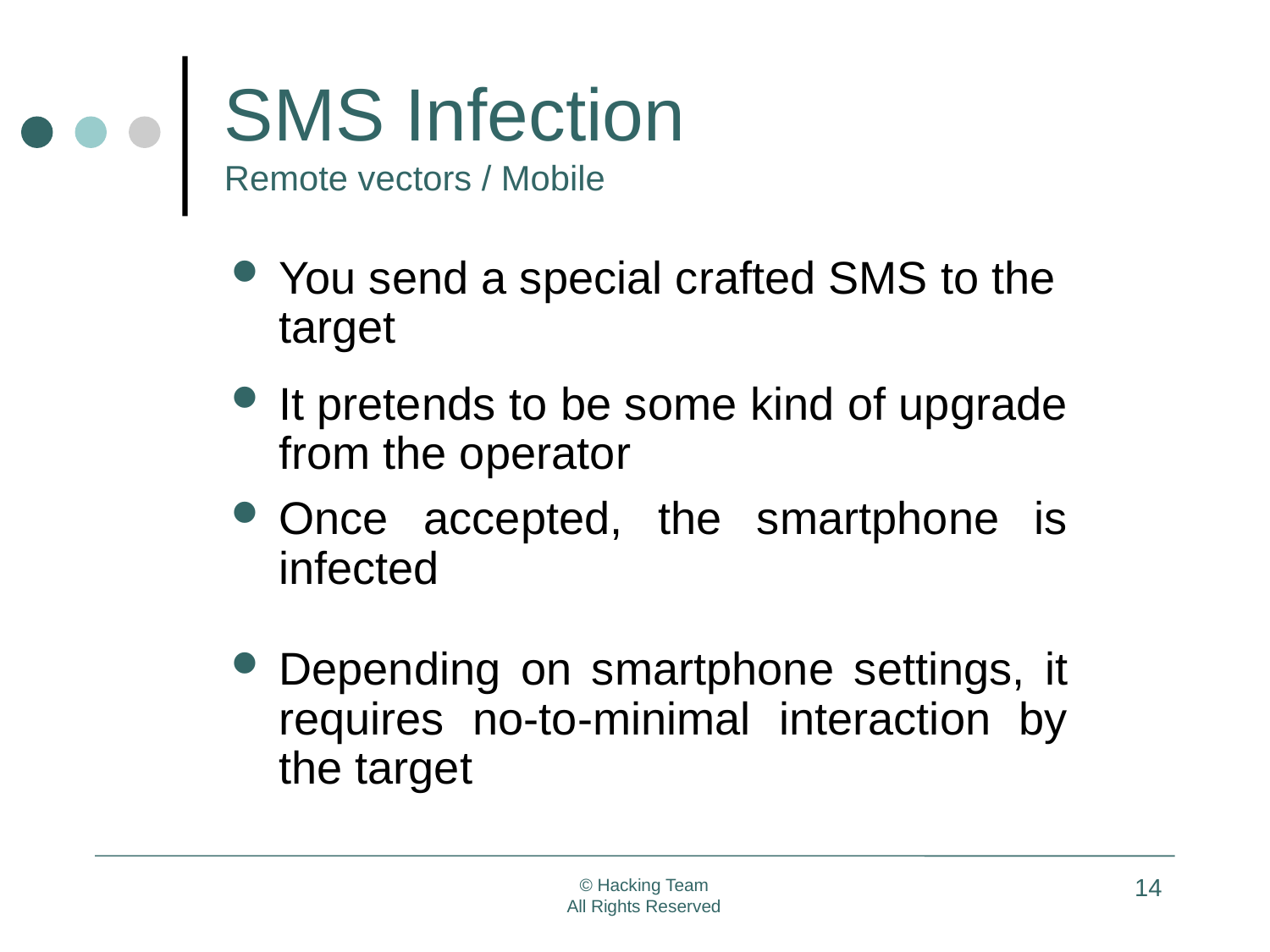

# SMS Infection Remote vectors / Mobile
You send a special crafted SMS to the target

It pretends to be some kind of upgrade from the operator

Once accepted, the smartphone is infected

Depending on smartphone settings, it requires no-to-minimal interaction by the target

14
© Hacking Team
All Rights Reserved